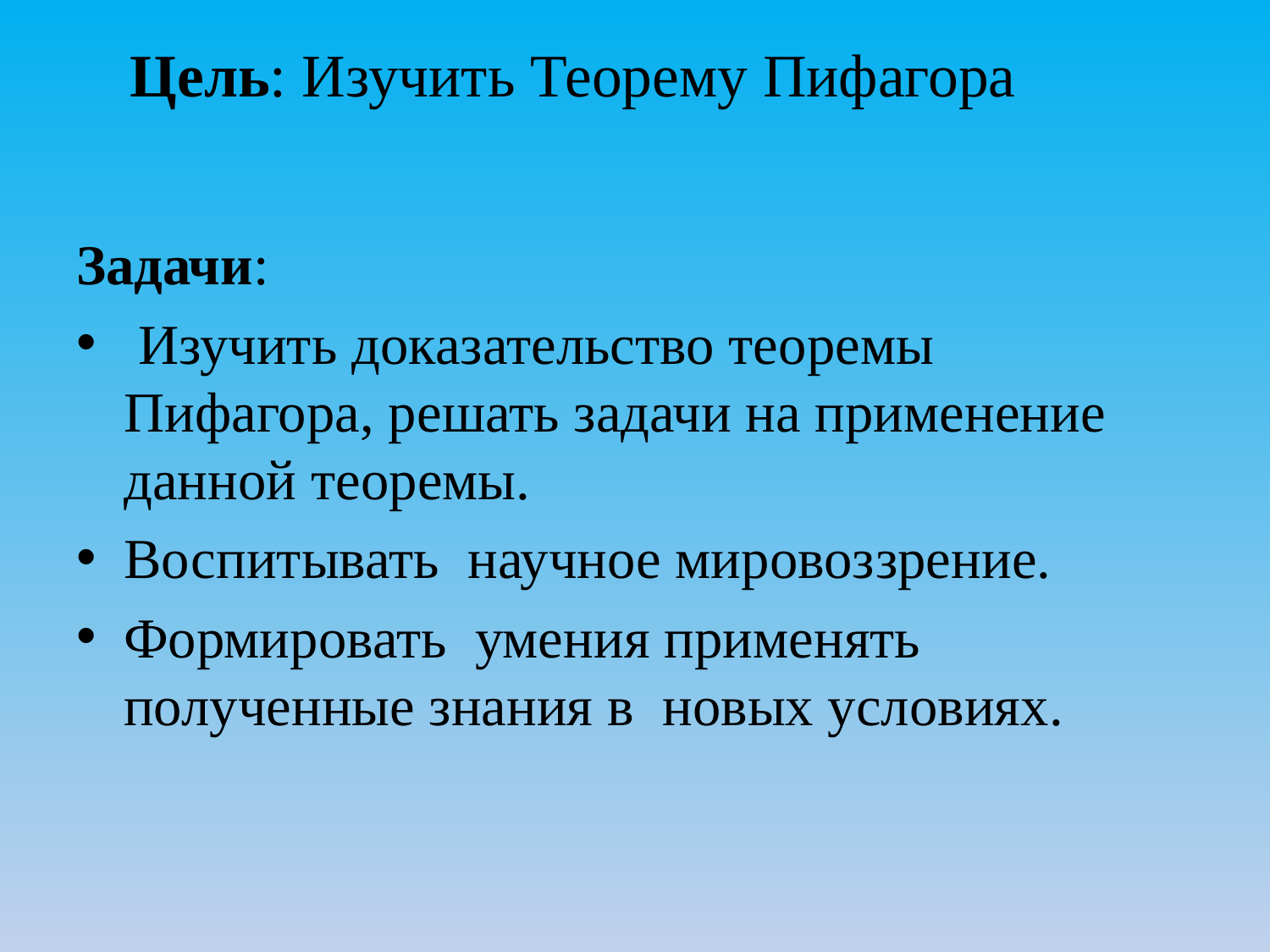

# Цель: Изучить Теорему Пифагора
Задачи:
 Изучить доказательство теоремы Пифагора, решать задачи на применение данной теоремы.
Воспитывать  научное мировоззрение.
Формировать  умения применять полученные знания в  новых условиях.